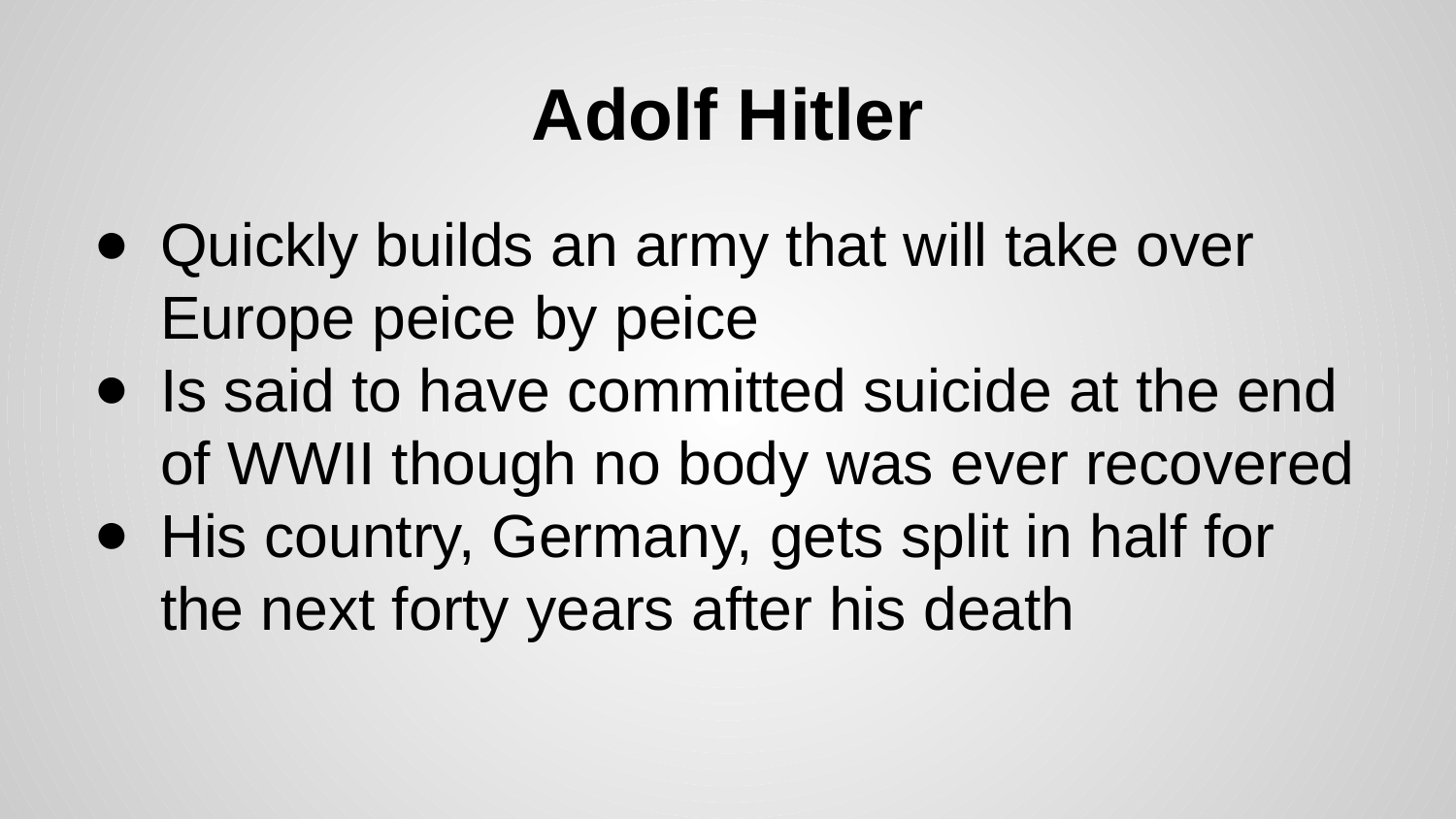

# Adolf Hitler
Quickly builds an army that will take over Europe peice by peice
Is said to have committed suicide at the end of WWII though no body was ever recovered
His country, Germany, gets split in half for the next forty years after his death